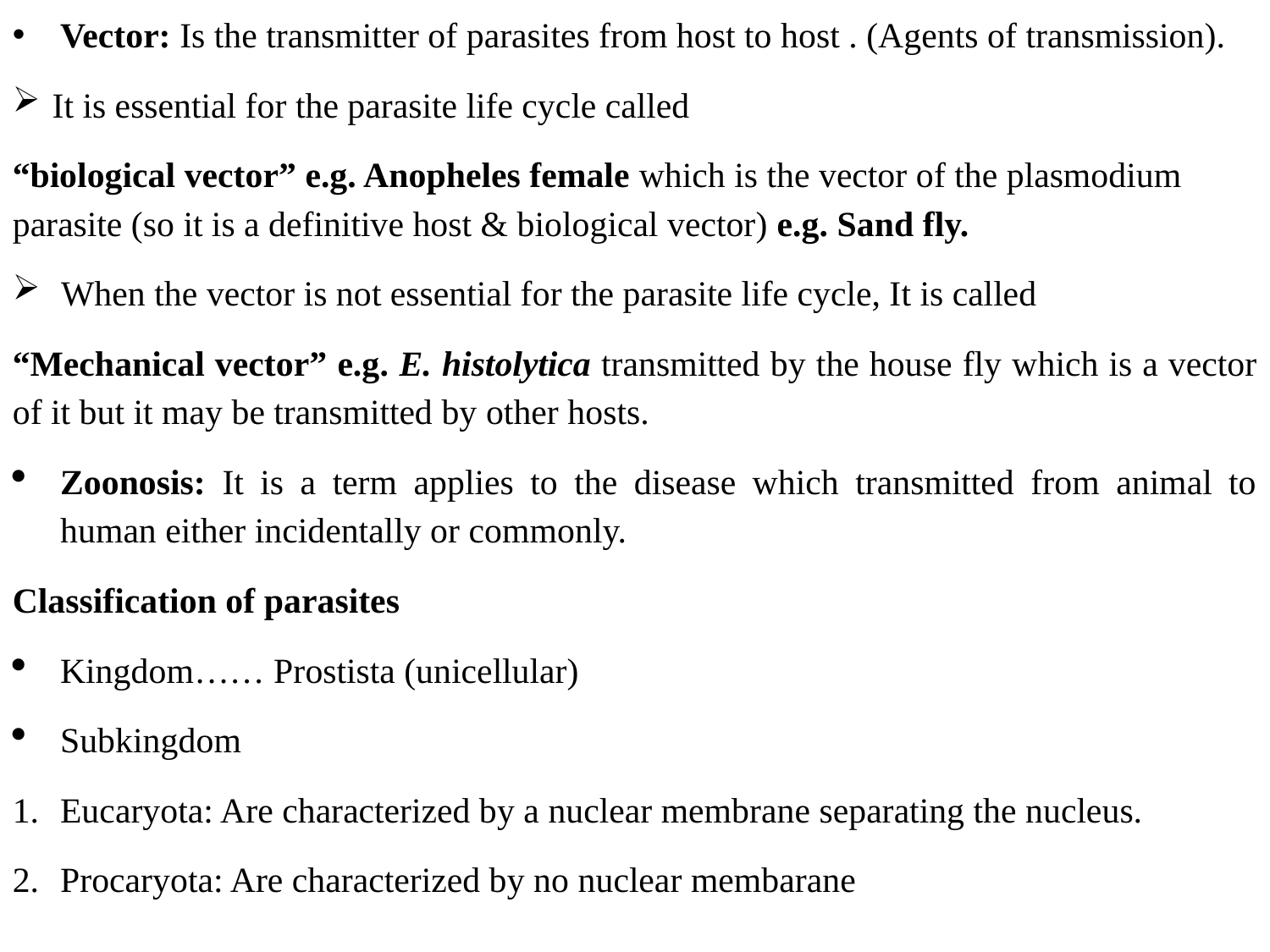

Vector: Is the transmitter of parasites from host to host . (Agents of transmission).
It is essential for the parasite life cycle called
“biological vector” e.g. Anopheles female which is the vector of the plasmodium parasite (so it is a definitive host & biological vector) e.g. Sand fly.
 When the vector is not essential for the parasite life cycle, It is called
“Mechanical vector” e.g. E. histolytica transmitted by the house fly which is a vector of it but it may be transmitted by other hosts.
Zoonosis: It is a term applies to the disease which transmitted from animal to human either incidentally or commonly.
Classification of parasites
Kingdom…… Prostista (unicellular)
Subkingdom
Eucaryota: Are characterized by a nuclear membrane separating the nucleus.
Procaryota: Are characterized by no nuclear membarane